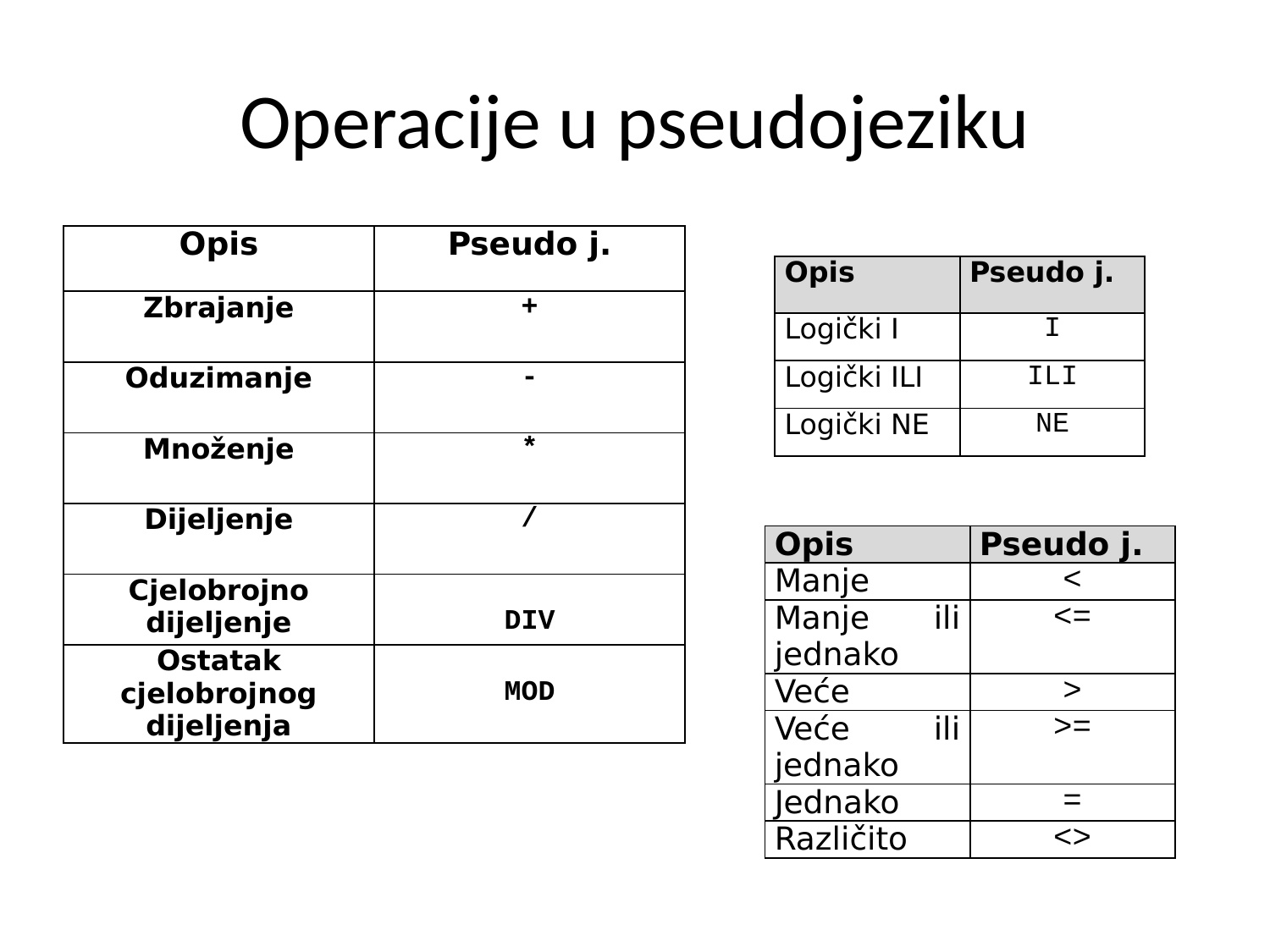

# Operacije u pseudojeziku
| Opis | Pseudo j. |
| --- | --- |
| Zbrajanje | + |
| Oduzimanje | - |
| Množenje | \* |
| Dijeljenje | / |
| Cjelobrojno dijeljenje | DIV |
| Ostatak cjelobrojnog dijeljenja | MOD |
| Opis | Pseudo j. |
| --- | --- |
| Logički I | I |
| Logički ILI | ILI |
| Logički NE | NE |
| Opis | Pseudo j. |
| --- | --- |
| Manje | < |
| Manje ili jednako | <= |
| Veće | > |
| Veće ili jednako | >= |
| Jednako | = |
| Različito | <> |